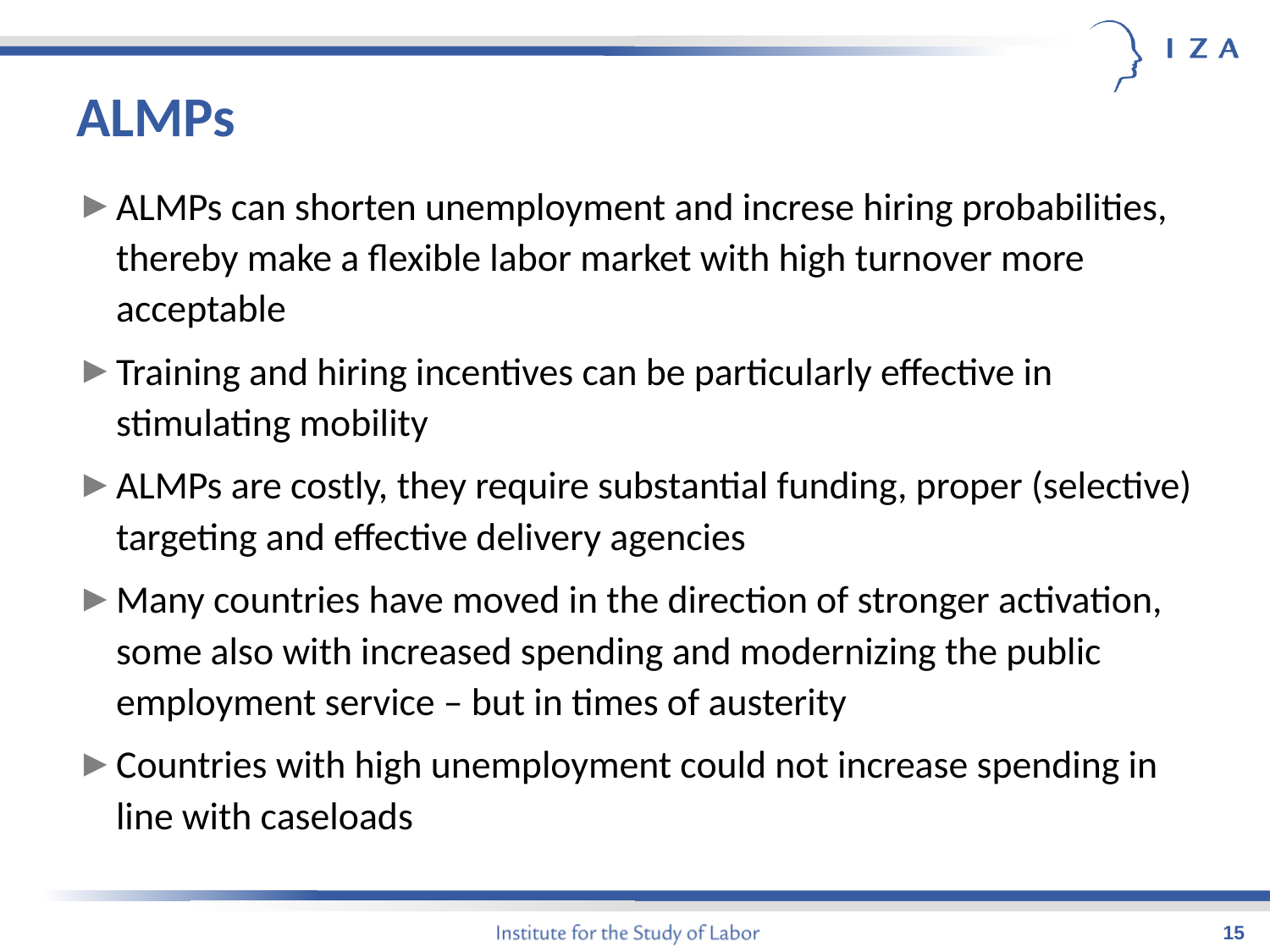

# ALMPs
ALMPs can shorten unemployment and increse hiring probabilities, thereby make a flexible labor market with high turnover more acceptable
Training and hiring incentives can be particularly effective in stimulating mobility
ALMPs are costly, they require substantial funding, proper (selective) targeting and effective delivery agencies
Many countries have moved in the direction of stronger activation, some also with increased spending and modernizing the public employment service – but in times of austerity
Countries with high unemployment could not increase spending in line with caseloads
15